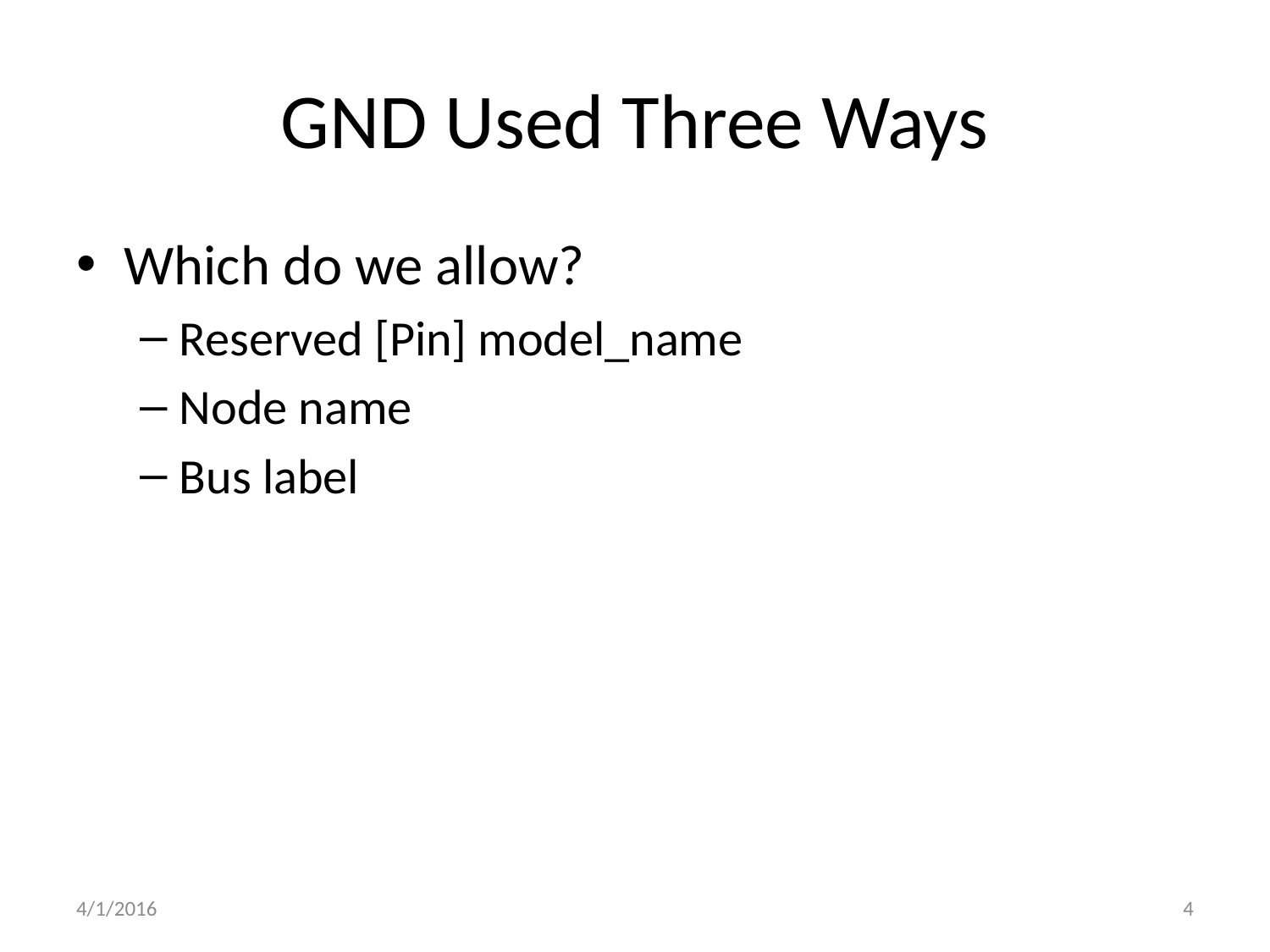

# GND Used Three Ways
Which do we allow?
Reserved [Pin] model_name
Node name
Bus label
4/1/2016
4